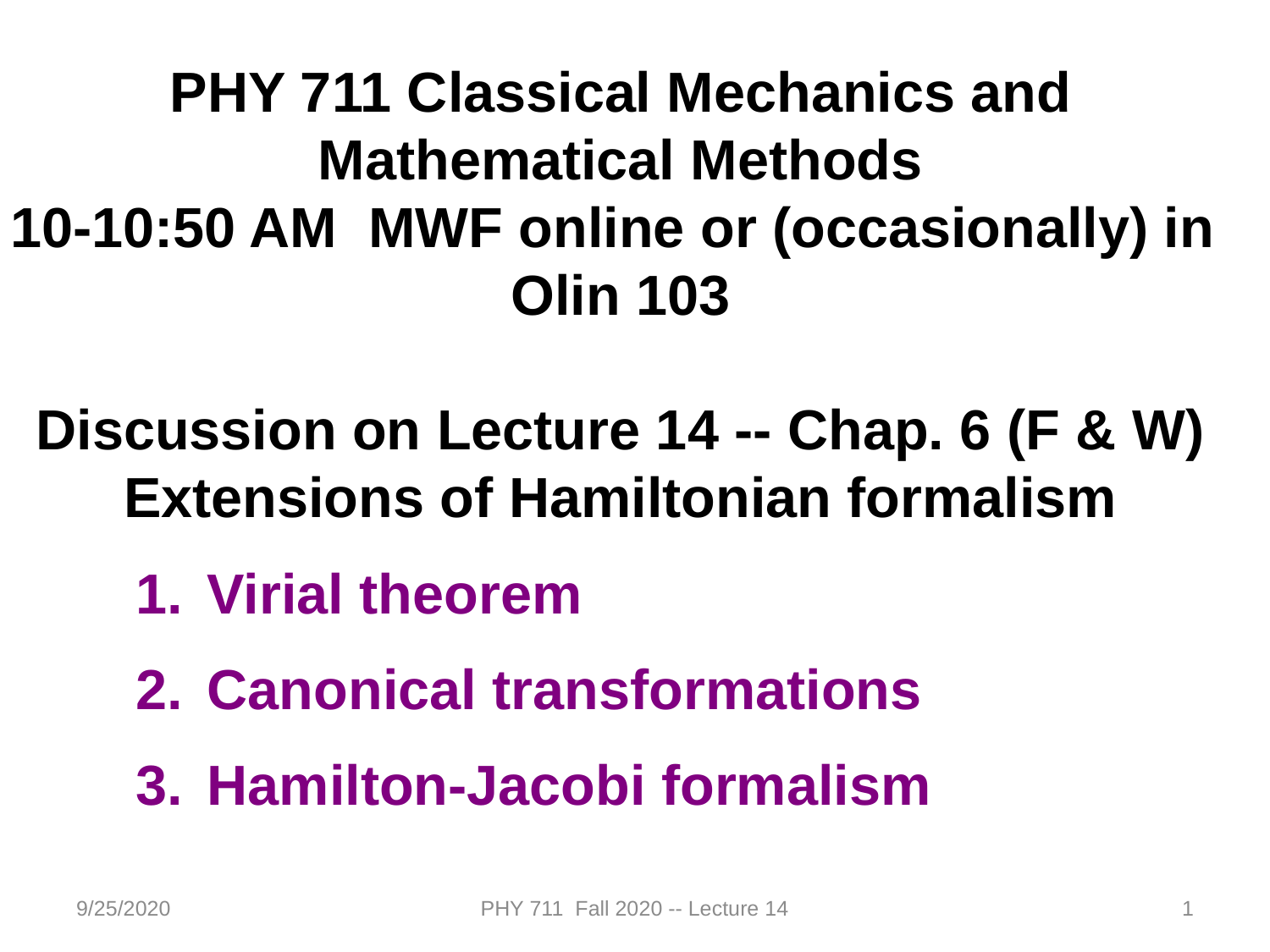

PHY 711 Classical Mechanics and Mathematical Methods
10-10:50 AM  MWF online or (occasionally) in  Olin 103

Discussion on Lecture 14 -- Chap. 6 (F & W)
Extensions of Hamiltonian formalism
Virial theorem
Canonical transformations
Hamilton-Jacobi formalism
9/25/2020
PHY 711  Fall 2020 -- Lecture 14
1